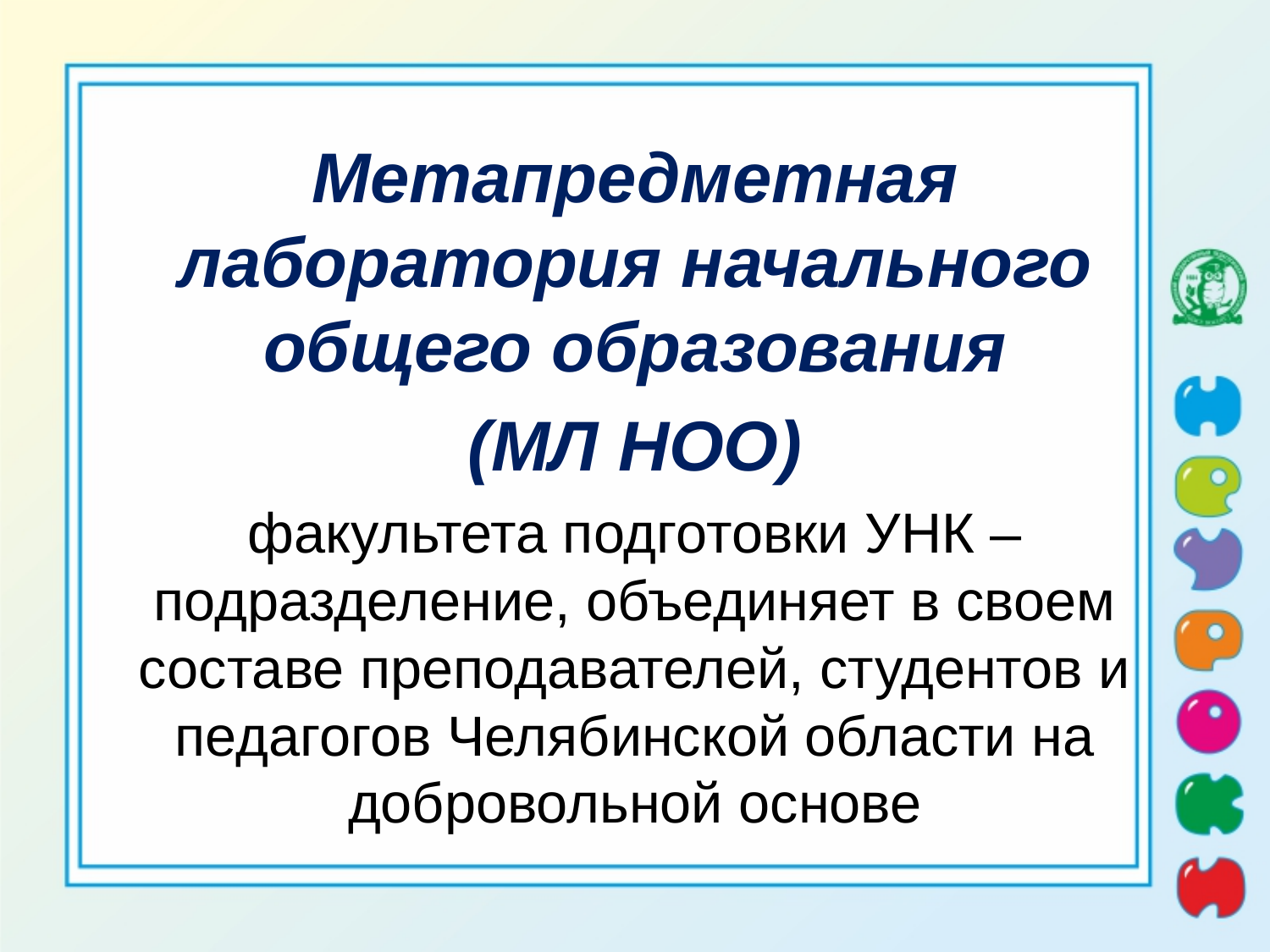

#
Метапредметная лаборатория начального общего образования
 (МЛ НОО)
факультета подготовки УНК –подразделение, объединяет в своем составе преподавателей, студентов и педагогов Челябинской области на добровольной основе